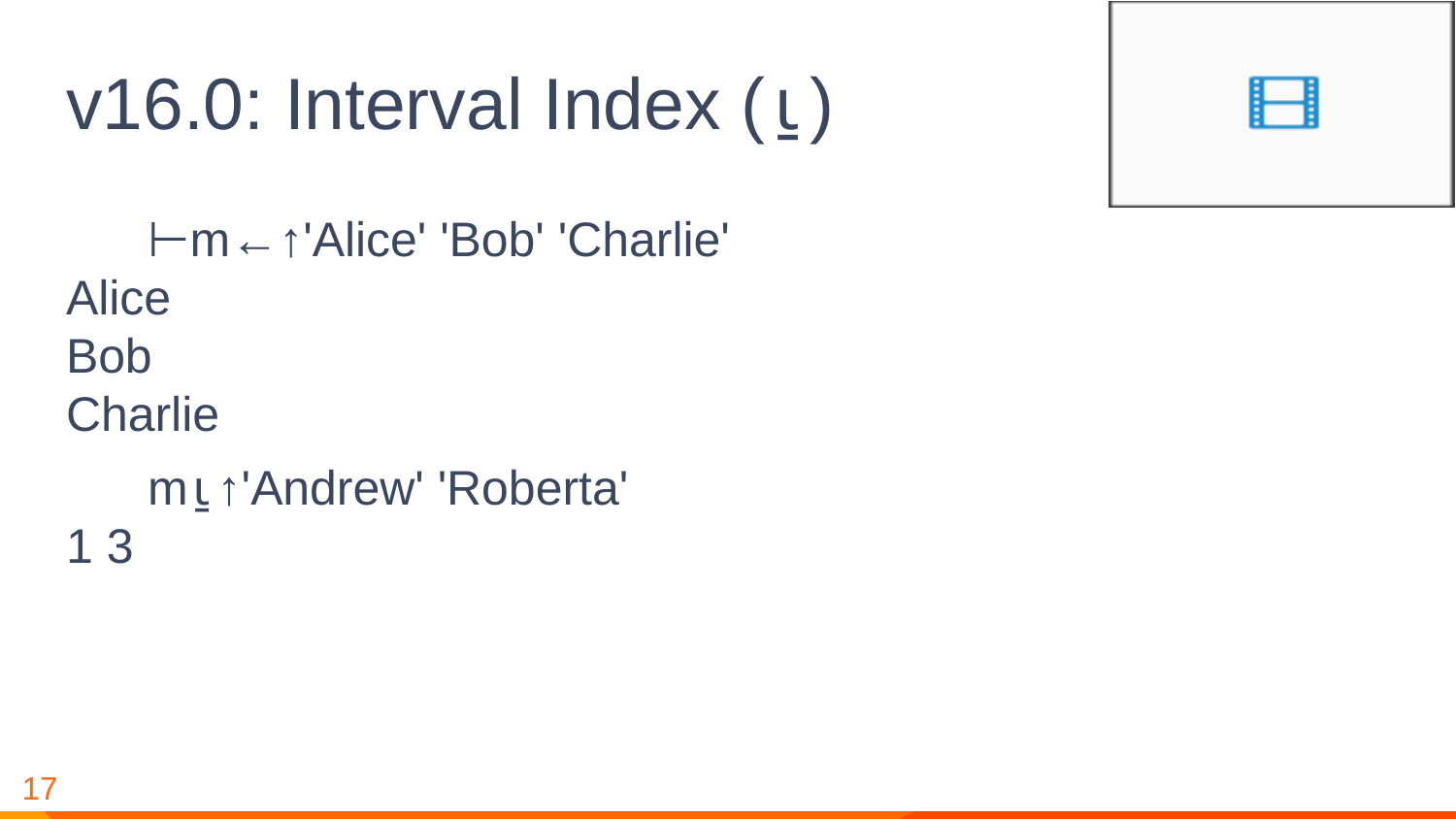

# v16.0: Interval Index (⍸)
      ⊢m←↑'Alice' 'Bob' 'Charlie'
Alice
Bob
Charlie
      m⍸↑'Andrew' 'Roberta'
1 3